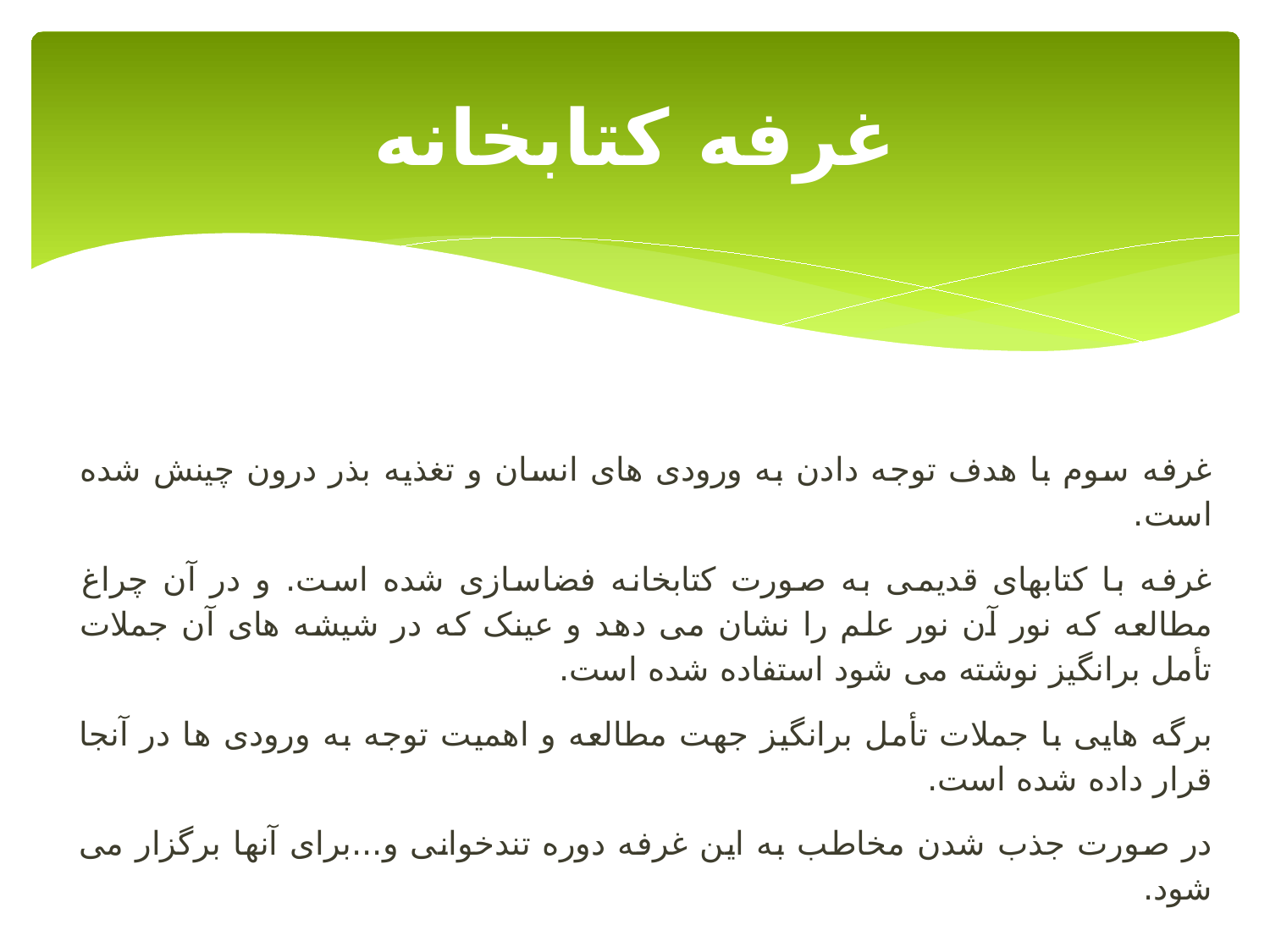

# غرفه کتابخانه
غرفه سوم با هدف توجه دادن به ورودی های انسان و تغذیه بذر درون چینش شده است.
غرفه با کتابهای قدیمی به صورت کتابخانه فضاسازی شده است. و در آن چراغ مطالعه که نور آن نور علم را نشان می دهد و عینک که در شیشه های آن جملات تأمل برانگیز نوشته می شود استفاده شده است.
برگه هایی با جملات تأمل برانگیز جهت مطالعه و اهمیت توجه به ورودی ها در آنجا قرار داده شده است.
در صورت جذب شدن مخاطب به این غرفه دوره تندخوانی و...برای آنها برگزار می شود.